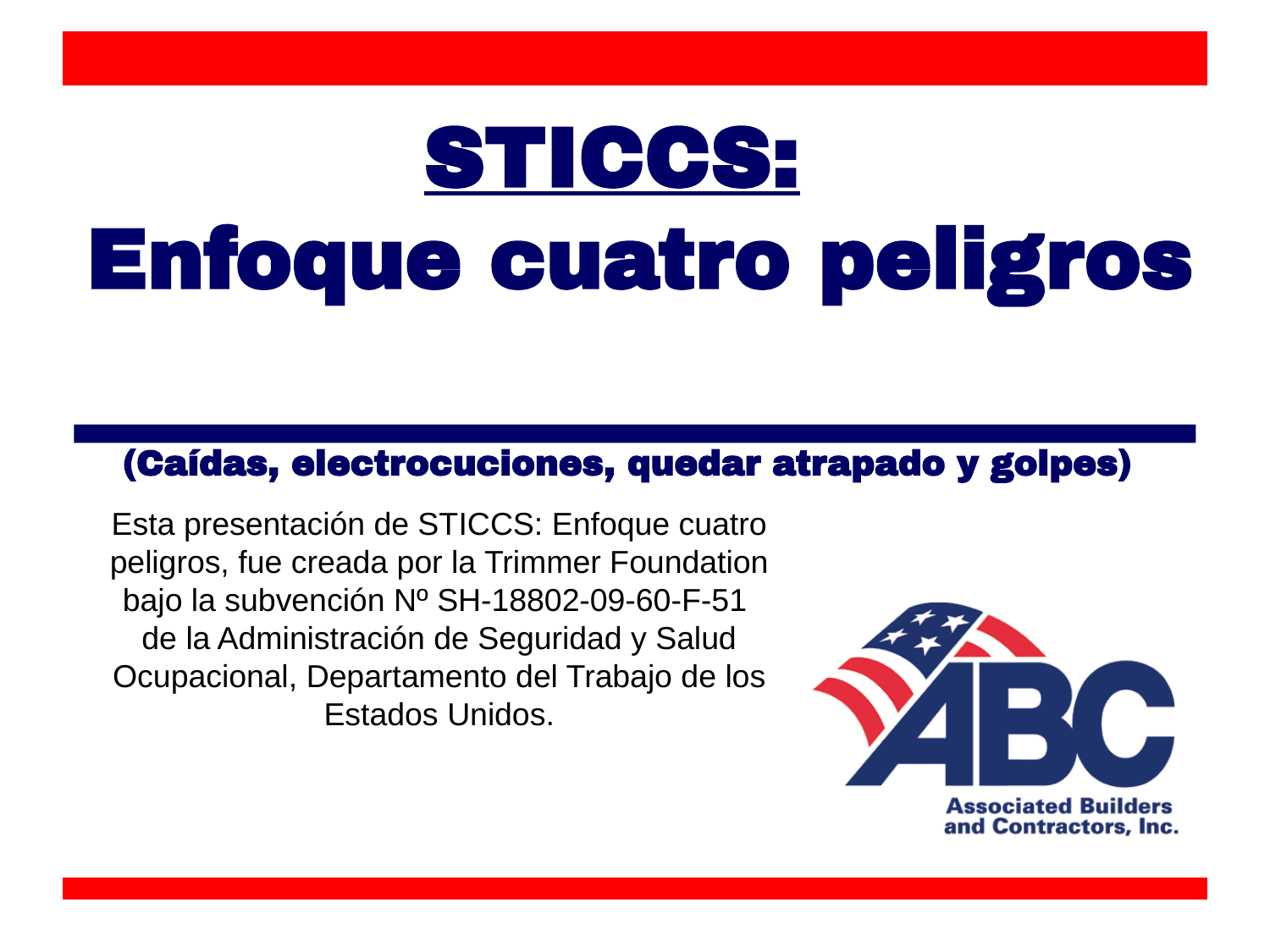

# STICCS: Enfoque cuatro peligros (Caídas, electrocuciones, quedar atrapado y golpes)
Esta presentación de STICCS: Enfoque cuatro peligros, fue creada por la Trimmer Foundation bajo la subvención Nº SH-18802-09-60-F-51  de la Administración de Seguridad y Salud Ocupacional, Departamento del Trabajo de los Estados Unidos.